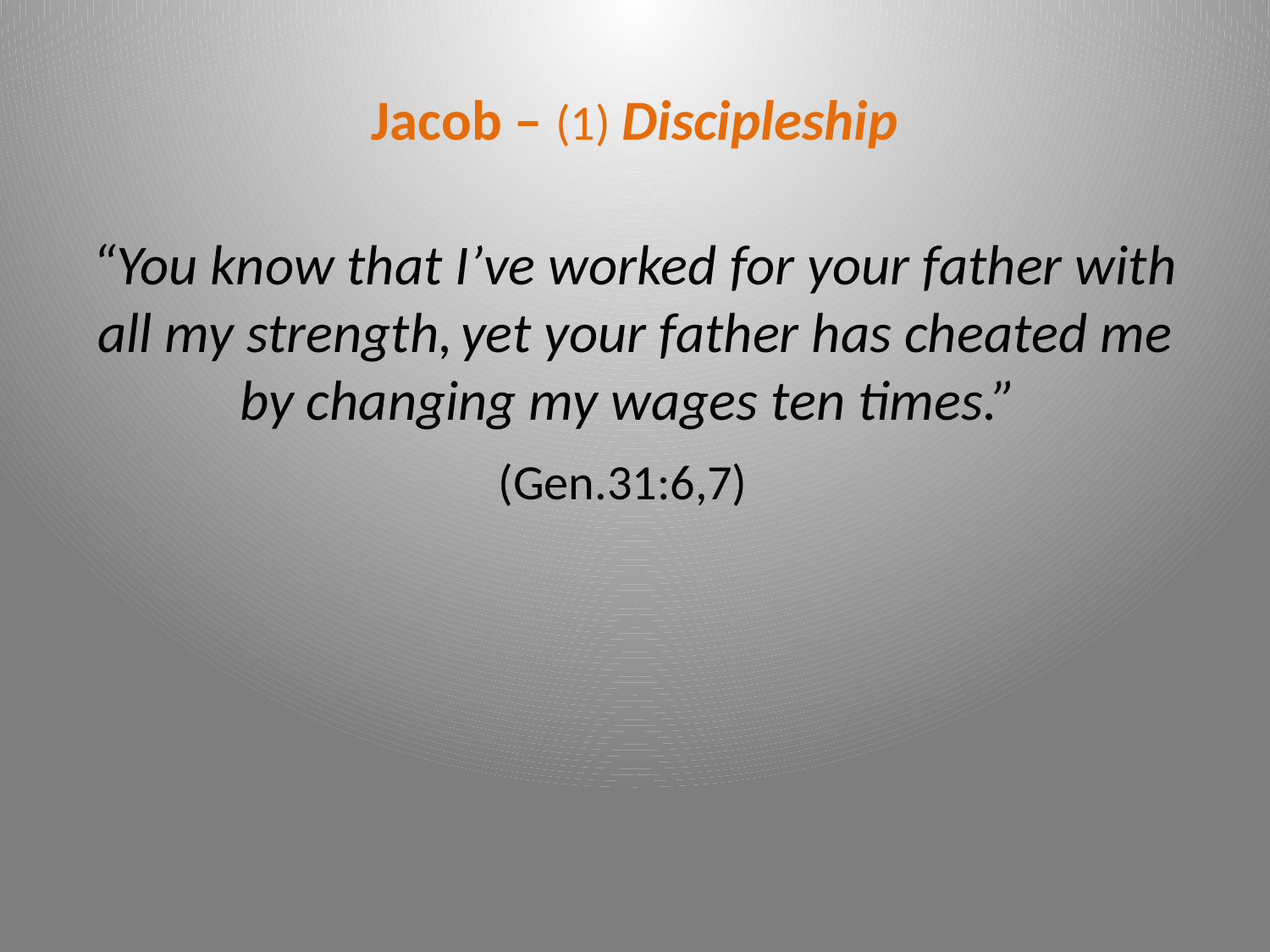

# Jacob – (1) Discipleship
“You know that I’ve worked for your father with all my strength, yet your father has cheated me by changing my wages ten times.”
(Gen.31:6,7)